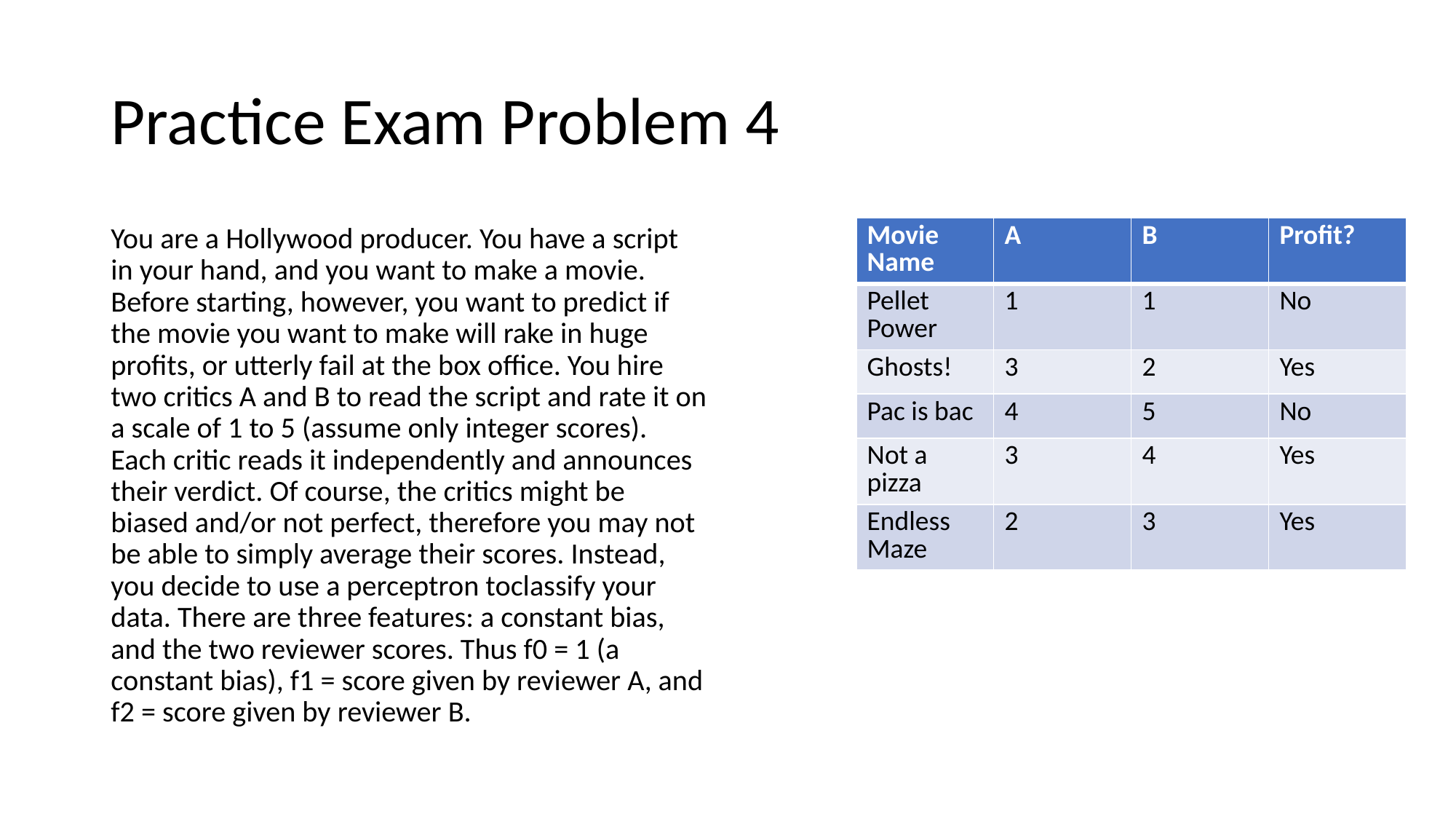

# Practice Exam Problem 4
You are a Hollywood producer. You have a script in your hand, and you want to make a movie. Before starting, however, you want to predict if the movie you want to make will rake in huge profits, or utterly fail at the box office. You hire two critics A and B to read the script and rate it on a scale of 1 to 5 (assume only integer scores). Each critic reads it independently and announces their verdict. Of course, the critics might be biased and/or not perfect, therefore you may not be able to simply average their scores. Instead, you decide to use a perceptron toclassify your data. There are three features: a constant bias, and the two reviewer scores. Thus f0 = 1 (a constant bias), f1 = score given by reviewer A, and f2 = score given by reviewer B.

| Movie Name | A | B | Profit? |
| --- | --- | --- | --- |
| Pellet Power | 1 | 1 | No |
| Ghosts! | 3 | 2 | Yes |
| Pac is bac | 4 | 5 | No |
| Not a pizza | 3 | 4 | Yes |
| Endless Maze | 2 | 3 | Yes |